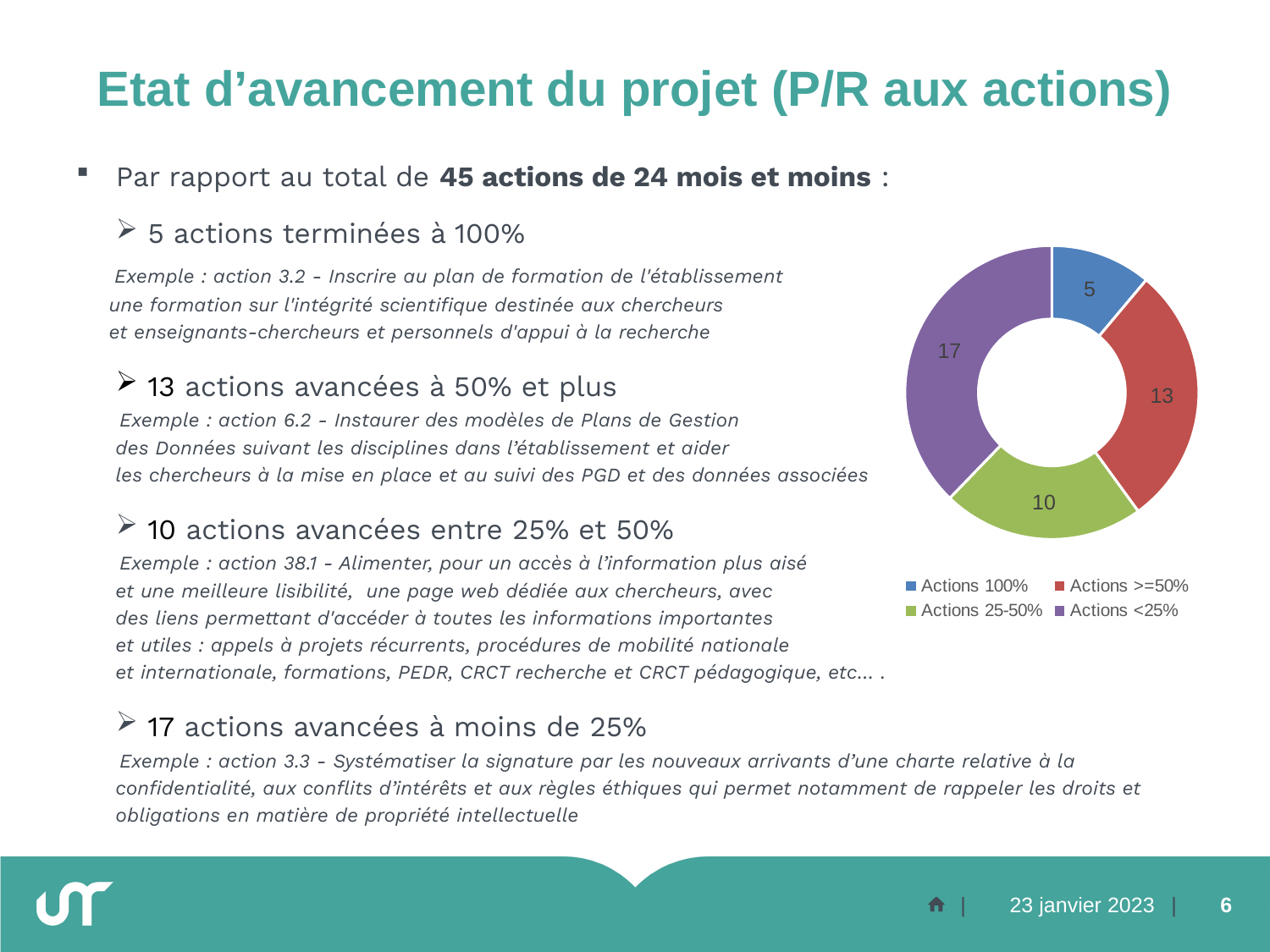

# Etat d’avancement du projet (P/R aux actions)

Par rapport au total de 45 actions de 24 mois et moins :

 5 actions terminées à 100%
    Exemple : action 3.2 - Inscrire au plan de formation de l'établissement
     une formation sur l'intégrité scientifique destinée aux chercheurs
     et enseignants-chercheurs et personnels d'appui à la recherche

 13 actions avancées à 50% et plus
      Exemple : action 6.2 - Instaurer des modèles de Plans de Gestion
      des Données suivant les disciplines dans l’établissement et aider
      les chercheurs à la mise en place et au suivi des PGD et des données associées

 10 actions avancées entre 25% et 50%
      Exemple : action 38.1 - Alimenter, pour un accès à l’information plus aisé
      et une meilleure lisibilité,  une page web dédiée aux chercheurs, avec
      des liens permettant d'accéder à toutes les informations importantes
      et utiles : appels à projets récurrents, procédures de mobilité nationale
      et internationale, formations, PEDR, CRCT recherche et CRCT pédagogique, etc… .

 17 actions avancées à moins de 25%
      Exemple : action 3.3 - Systématiser la signature par les nouveaux arrivants d’une charte relative à la
      confidentialité, aux conflits d’intérêts et aux règles éthiques qui permet notamment de rappeler les droits et
      obligations en matière de propriété intellectuelle

### Chart

| Category | Ventes |
|---|---|
| Actions 100% | 5.0 |
| Actions >=50% | 13.0 |
| Actions 25-50% | 10.0 |
| Actions <25% | 17.0 |